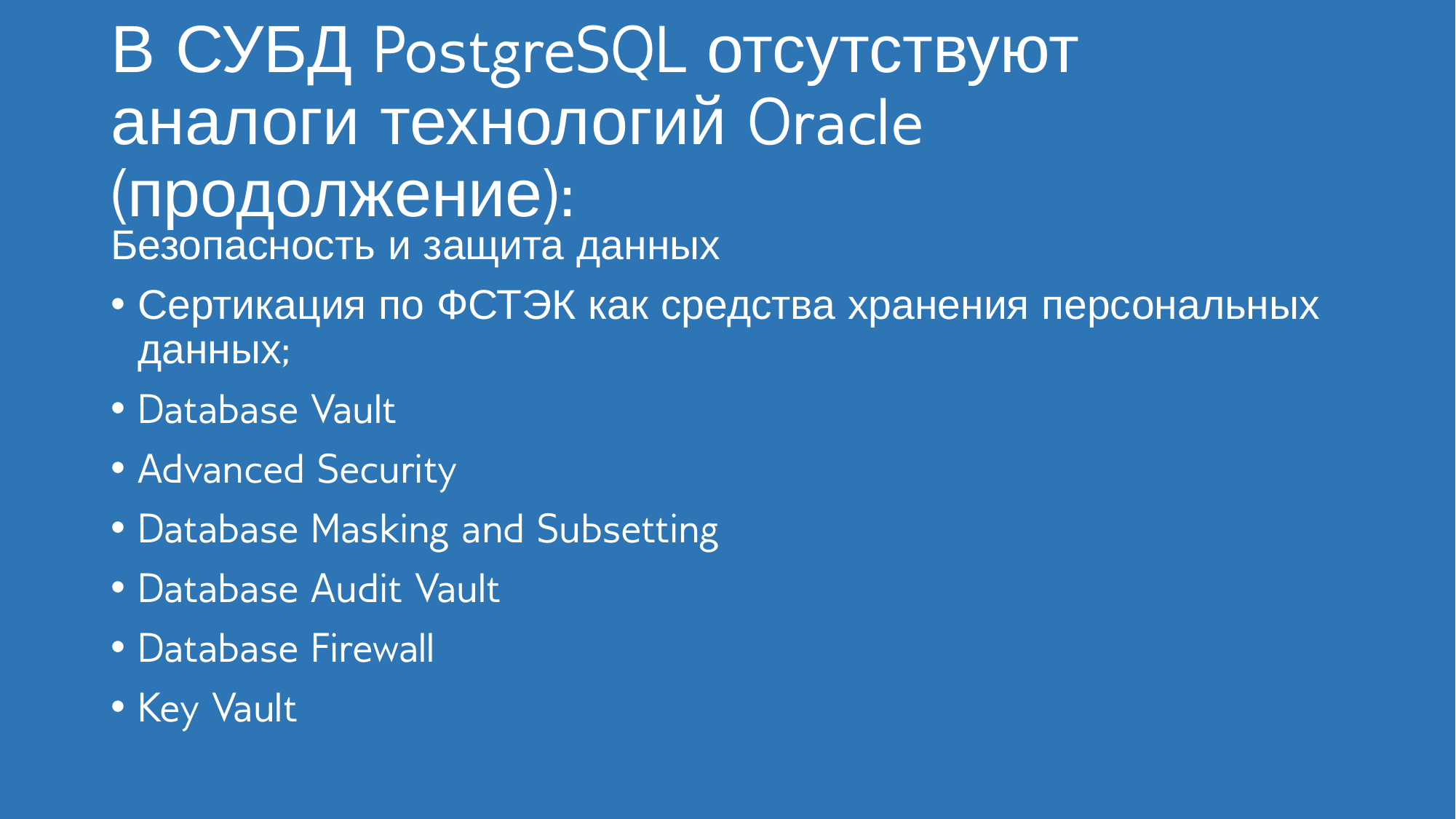

# В СУБД PostgreSQL отсутствуют аналоги технологий Oracle (продолжение):
Безопасность и защита данных
Сертикация по ФСТЭК как средства хранения персональных данных;
Database Vault
Advanced Security
Database Masking and Subsetting
Database Audit Vault
Database Firewall
Key Vault